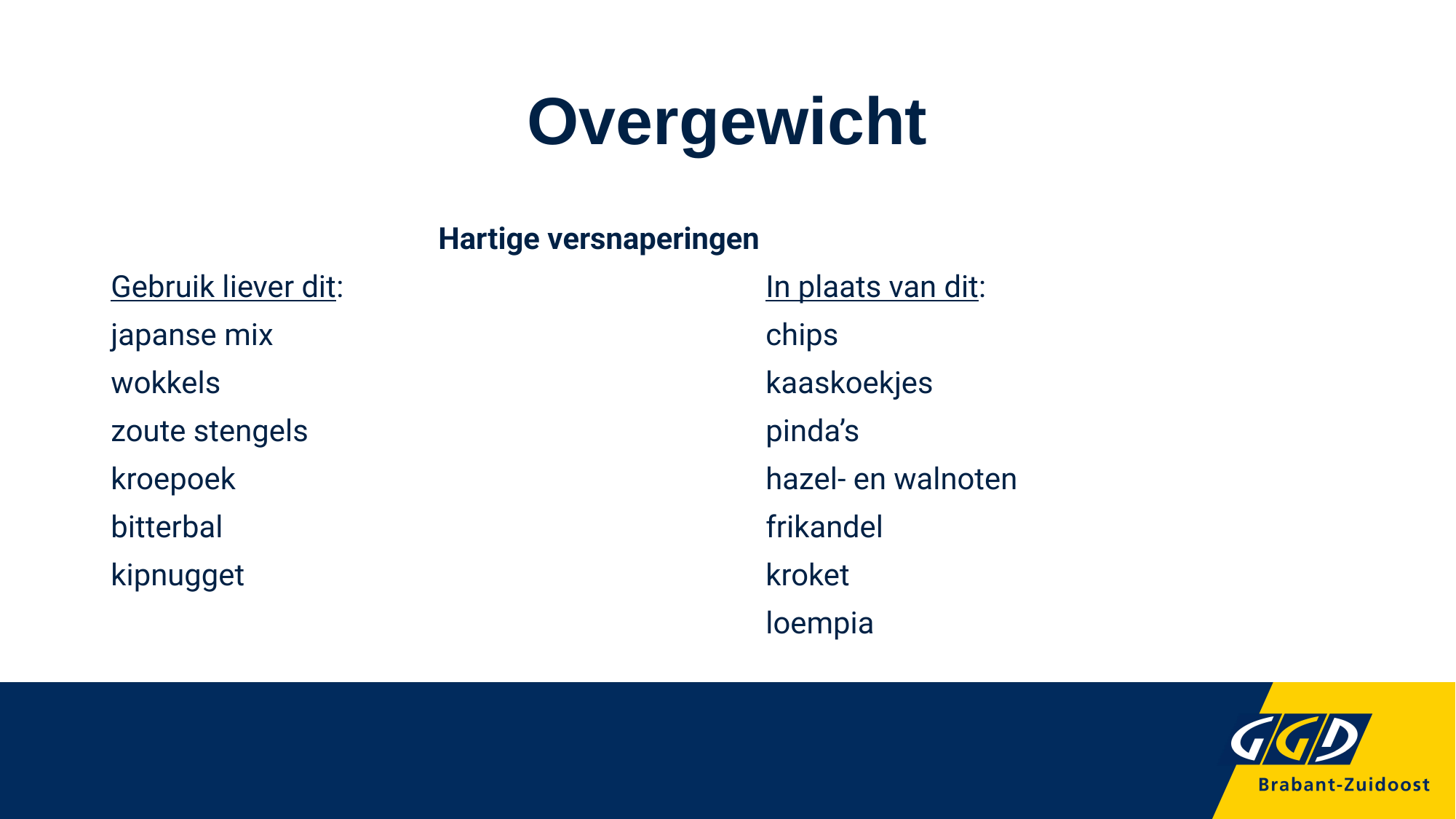

# Overgewicht
			Hartige versnaperingen
Gebruik liever dit:				In plaats van dit:
japanse mix					chips
wokkels					kaaskoekjes
zoute stengels					pinda’s
kroepoek					hazel- en walnoten
bitterbal					frikandel
kipnugget					kroket
						loempia